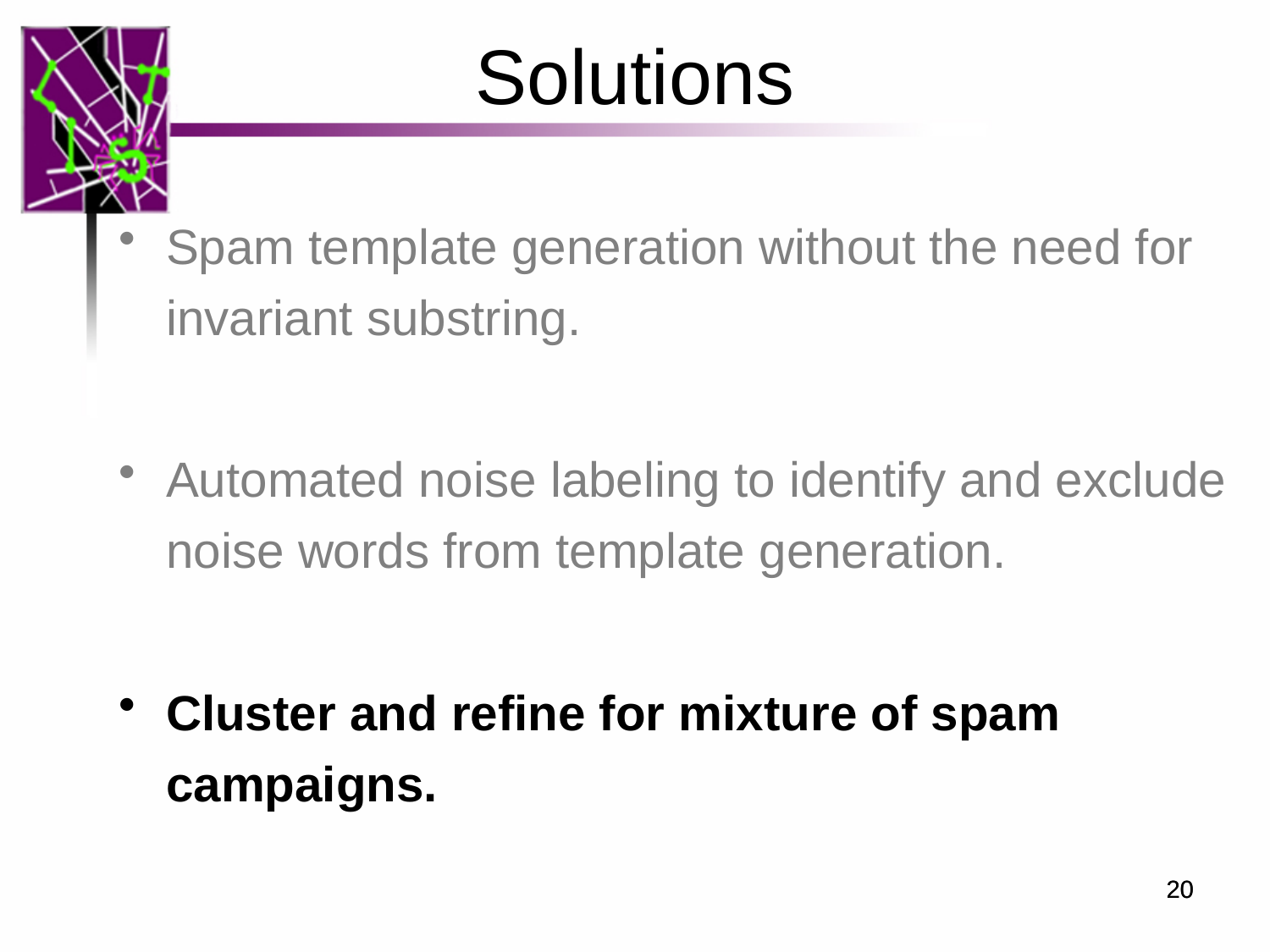

Solutions
Spam template generation without the need for invariant substring.

Automated noise labeling to identify and exclude noise words from template generation.

Cluster and refine for mixture of spam campaigns.
20
20